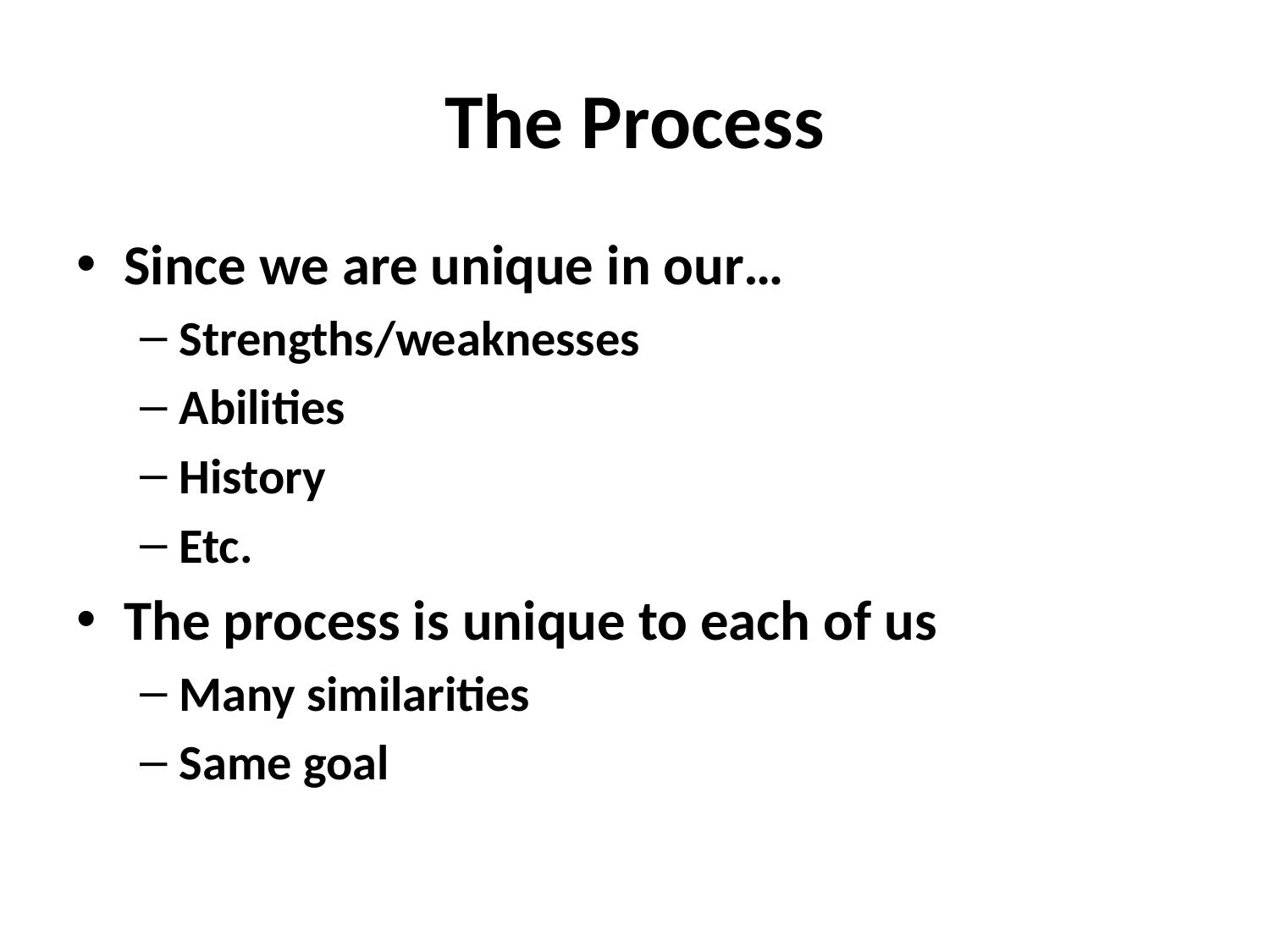

# The Process
Since we are unique in our…
Strengths/weaknesses
Abilities
History
Etc.
The process is unique to each of us
Many similarities
Same goal